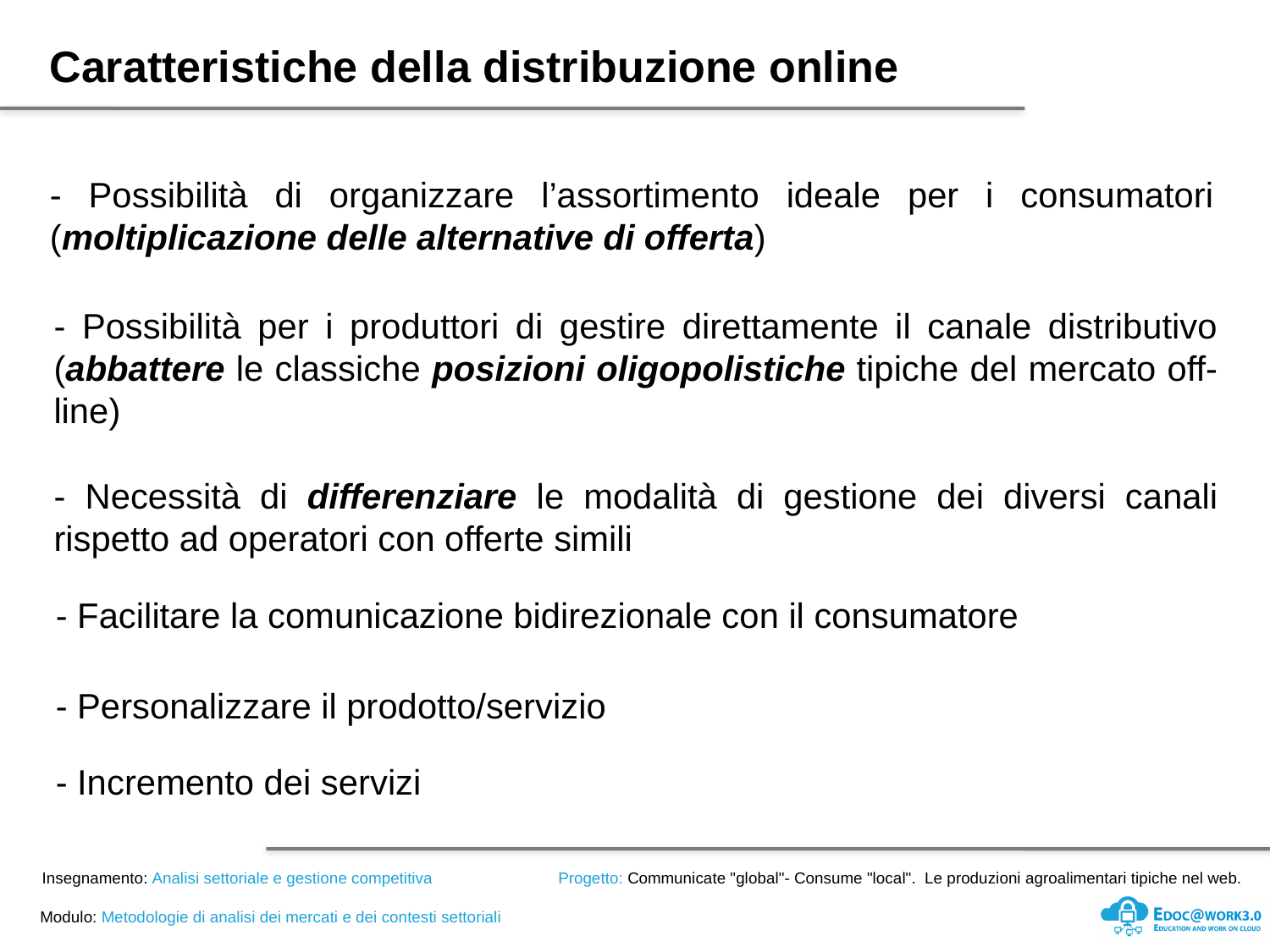

Caratteristiche della distribuzione online
- Possibilità di organizzare l’assortimento ideale per i consumatori (moltiplicazione delle alternative di offerta)
- Possibilità per i produttori di gestire direttamente il canale distributivo (abbattere le classiche posizioni oligopolistiche tipiche del mercato off-line)
- Necessità di differenziare le modalità di gestione dei diversi canali rispetto ad operatori con offerte simili
- Facilitare la comunicazione bidirezionale con il consumatore
- Personalizzare il prodotto/servizio
- Incremento dei servizi